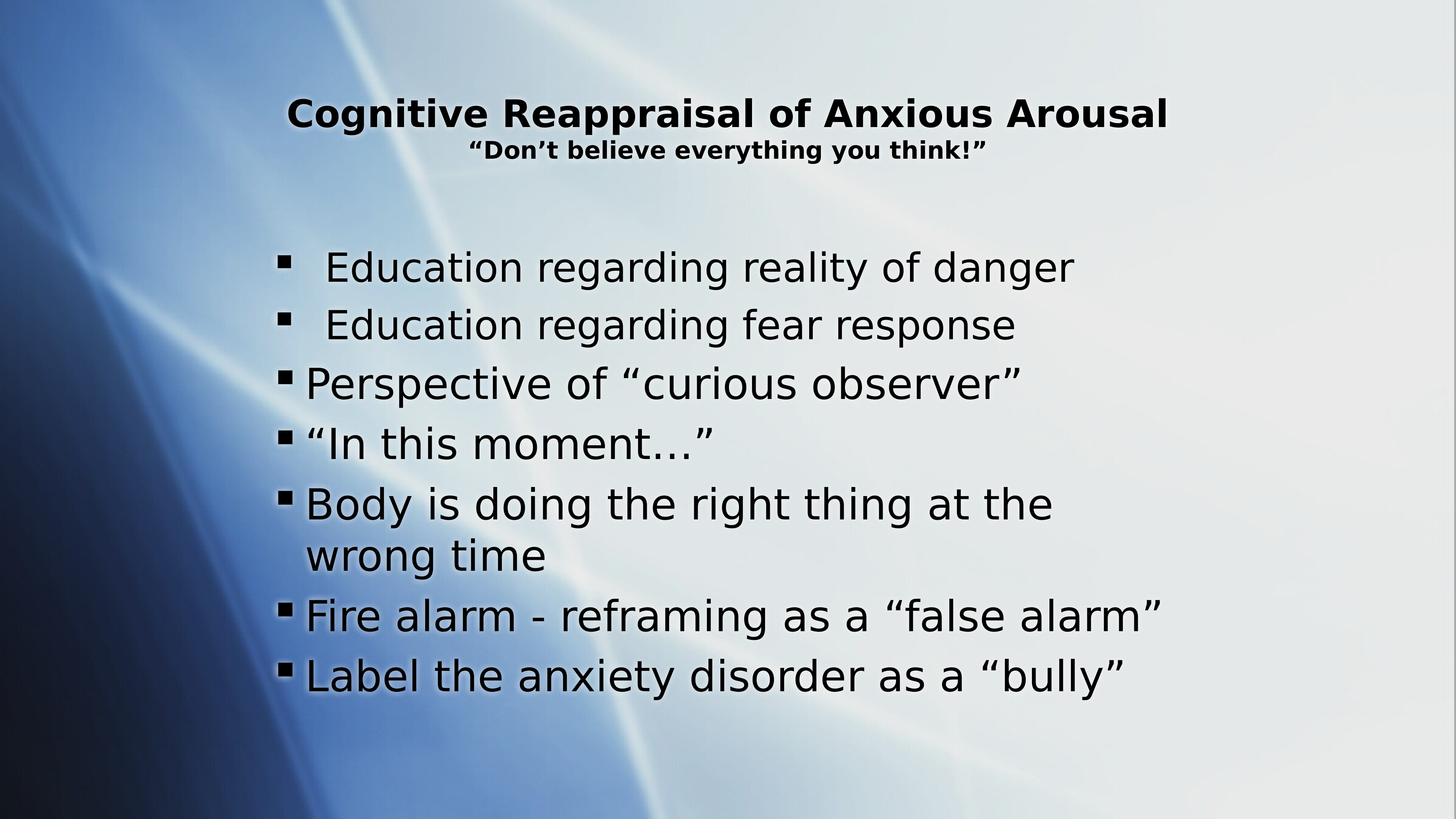

Cognitive Reappraisal of Anxious Arousal
“Don’t believe everything you think!”
  Education regarding reality of danger
  Education regarding fear response
Perspective of “curious observer”
“In this moment…”
Body is doing the right thing at the wrong time
Fire alarm - reframing as a “false alarm”
Label the anxiety disorder as a “bully”
9